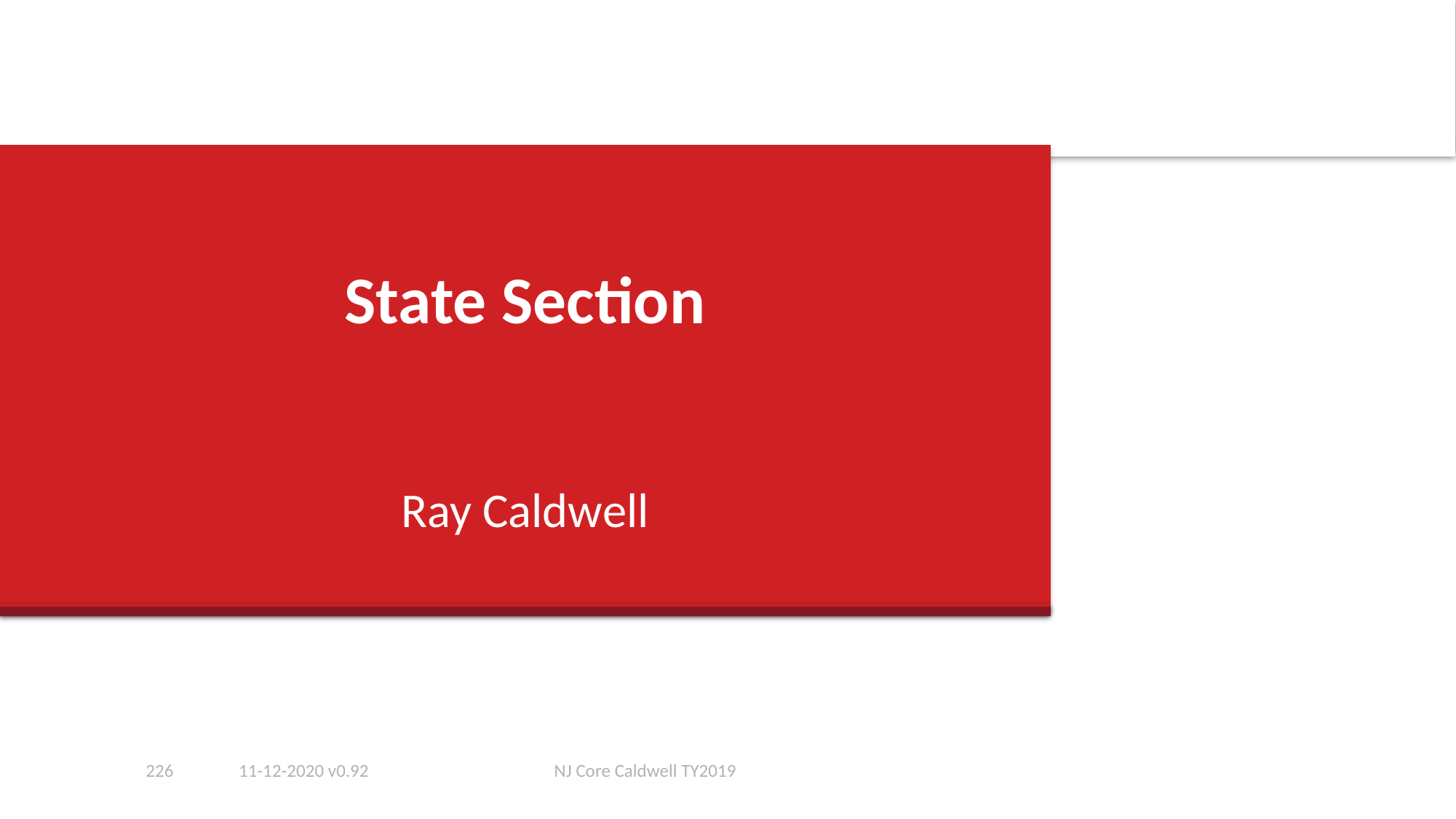

# State Section
Ray Caldwell
226
11-12-2020 v0.92
NJ Core Caldwell TY2019